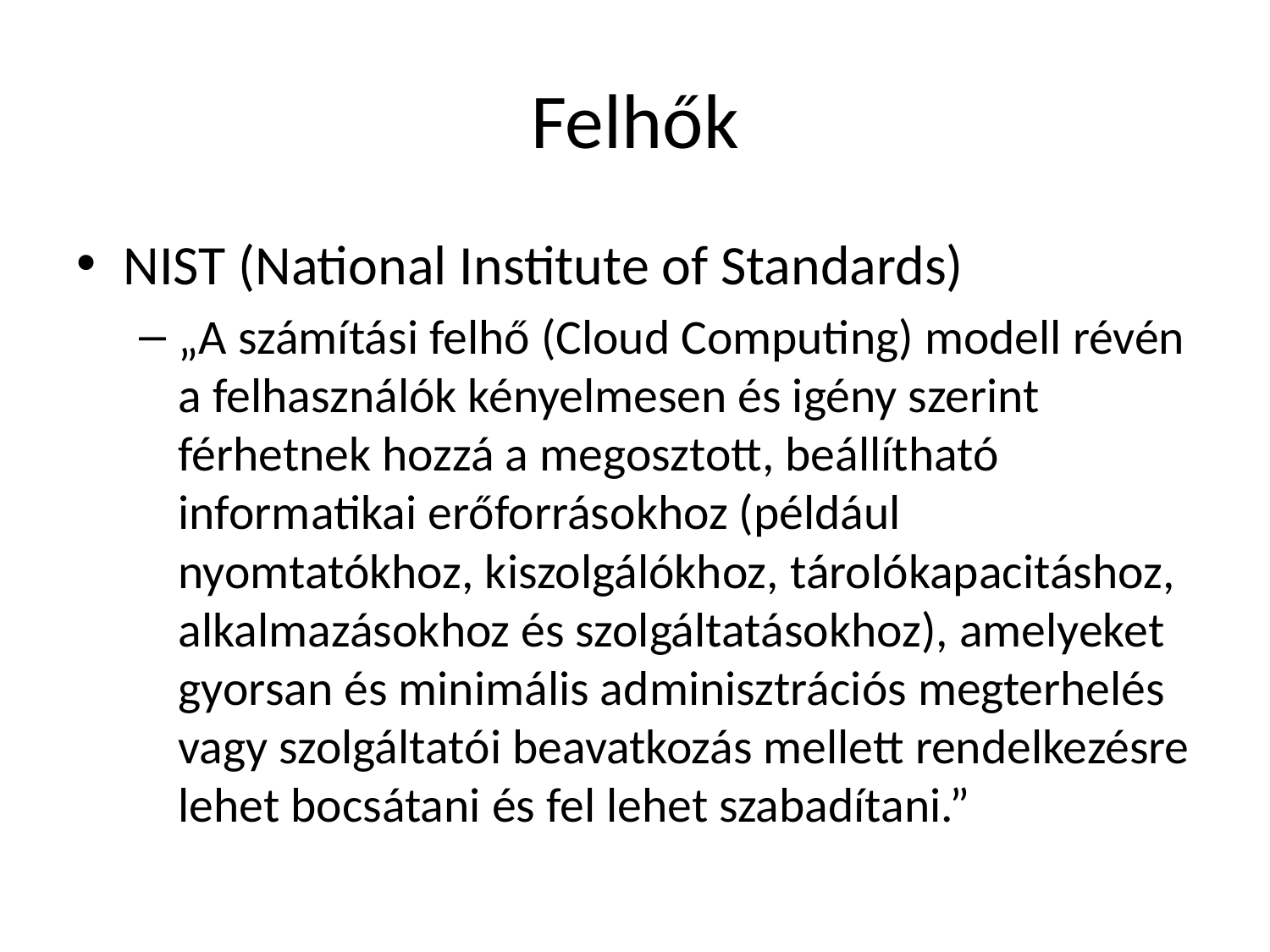

# Felhők
NIST (National Institute of Standards)
„A számítási felhő (Cloud Computing) modell révén a felhasználók kényelmesen és igény szerint férhetnek hozzá a megosztott, beállítható informatikai erőforrásokhoz (például nyomtatókhoz, kiszolgálókhoz, tárolókapacitáshoz, alkalmazásokhoz és szolgáltatásokhoz), amelyeket gyorsan és minimális adminisztrációs megterhelés vagy szolgáltatói beavatkozás mellett rendelkezésre lehet bocsátani és fel lehet szabadítani.”